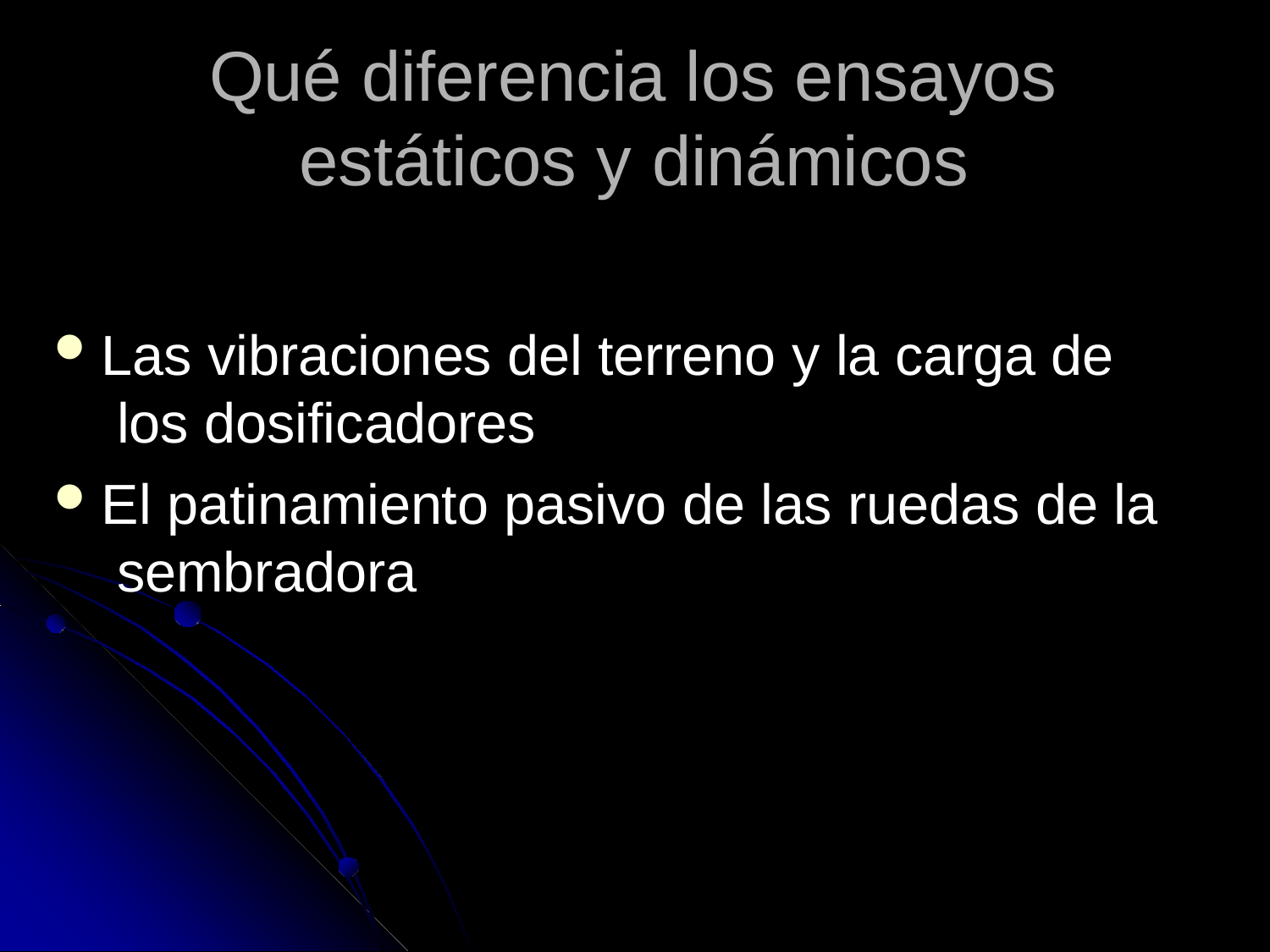

# Qué diferencia los ensayos  estáticos y dinámicos

Las vibraciones del terreno y la carga de  los dosificadores
El patinamiento pasivo de las ruedas de la  sembradora